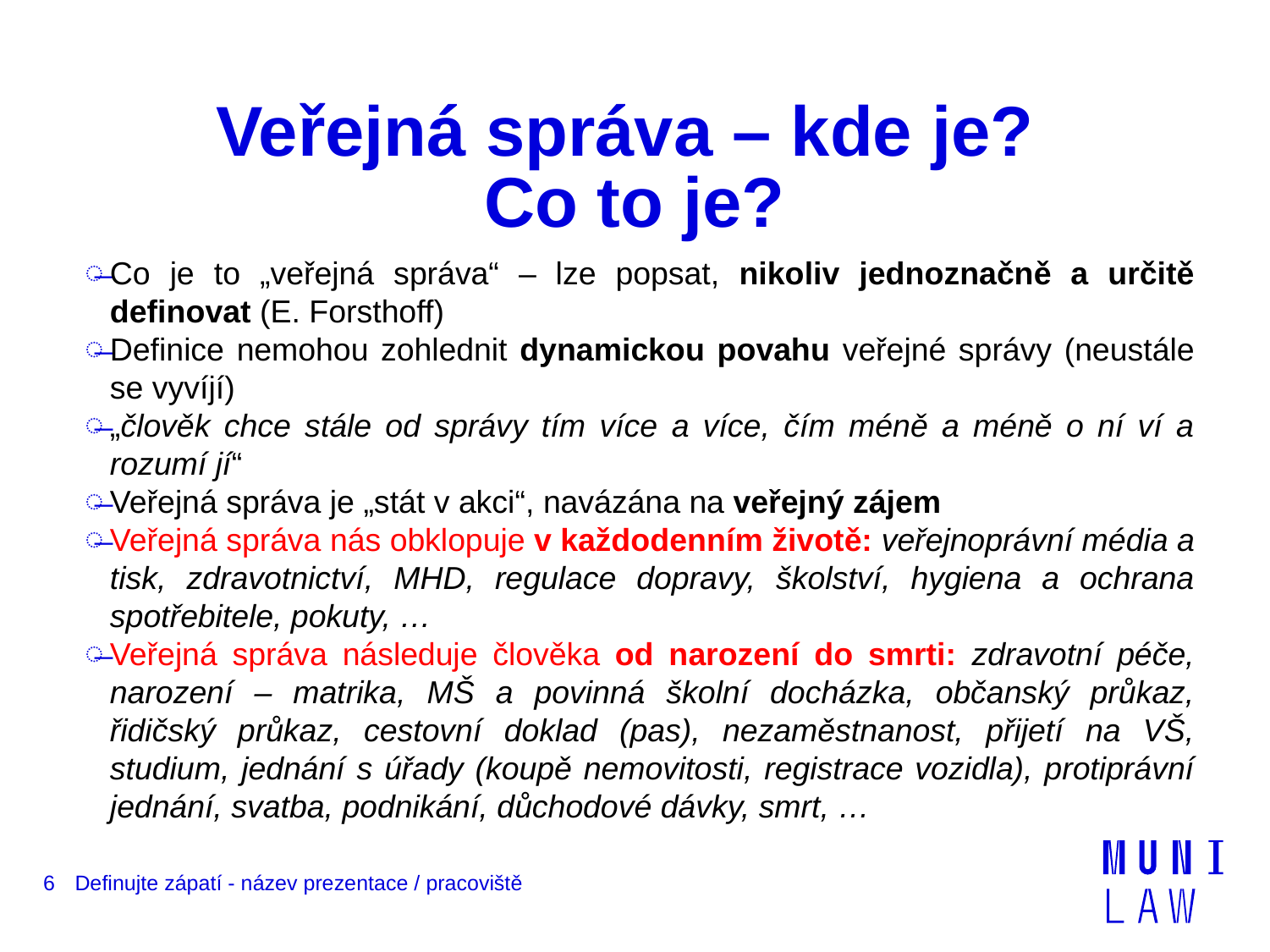

# Veřejná správa – kde je? Co to je?
Co je to „veřejná správa“ – lze popsat, nikoliv jednoznačně a určitě definovat (E. Forsthoff)
Definice nemohou zohlednit dynamickou povahu veřejné správy (neustále se vyvíjí)
„člověk chce stále od správy tím více a více, čím méně a méně o ní ví a rozumí jí“
Veřejná správa je „stát v akci“, navázána na veřejný zájem
Veřejná správa nás obklopuje v každodenním životě: veřejnoprávní média a tisk, zdravotnictví, MHD, regulace dopravy, školství, hygiena a ochrana spotřebitele, pokuty, …
Veřejná správa následuje člověka od narození do smrti: zdravotní péče, narození – matrika, MŠ a povinná školní docházka, občanský průkaz, řidičský průkaz, cestovní doklad (pas), nezaměstnanost, přijetí na VŠ, studium, jednání s úřady (koupě nemovitosti, registrace vozidla), protiprávní jednání, svatba, podnikání, důchodové dávky, smrt, …

6
Definujte zápatí - název prezentace / pracoviště